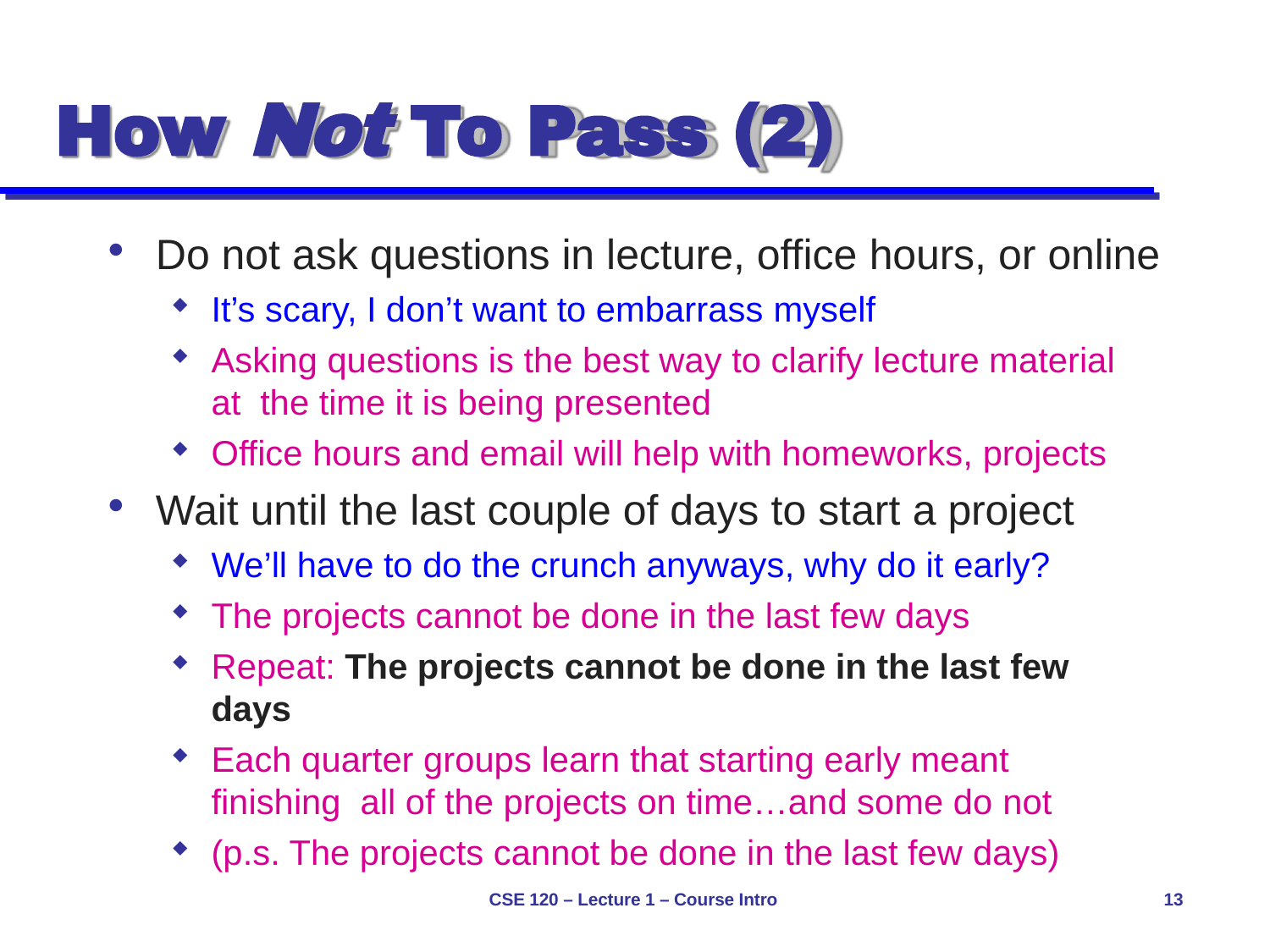

# How Not To Pass (2)
Do not ask questions in lecture, office hours, or online
It’s scary, I don’t want to embarrass myself
Asking questions is the best way to clarify lecture material at  the time it is being presented
Office hours and email will help with homeworks, projects
Wait until the last couple of days to start a project
We’ll have to do the crunch anyways, why do it early?
The projects cannot be done in the last few days
Repeat: The projects cannot be done in the last few days
Each quarter groups learn that starting early meant finishing  all of the projects on time…and some do not
(p.s. The projects cannot be done in the last few days)
CSE 120 – Lecture 1 – Course Intro
13